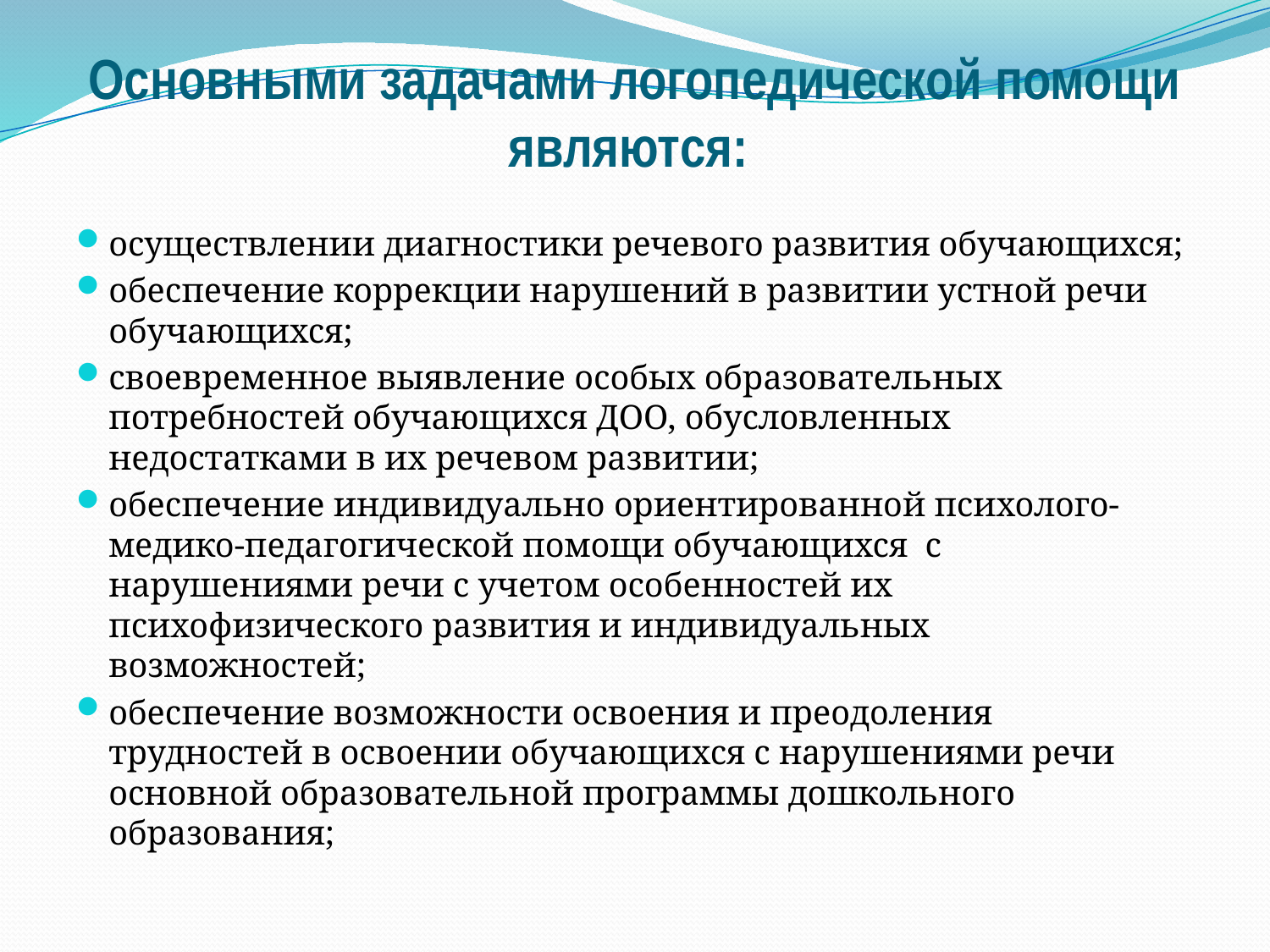

# Основными задачами логопедической помощи являются:
осуществлении диагностики речевого развития обучающихся;
обеспечение коррекции нарушений в развитии устной речи обучающихся;
своевременное выявление особых образовательных потребностей обучающихся ДОО, обусловленных недостатками в их речевом развитии;
обеспечение индивидуально ориентированной психолого-медико-педагогической помощи обучающихся  с нарушениями речи с учетом особенностей их психофизического развития и индивидуальных возможностей;
обеспечение возможности освоения и преодоления трудностей в освоении обучающихся с нарушениями речи основной образовательной программы дошкольного образования;